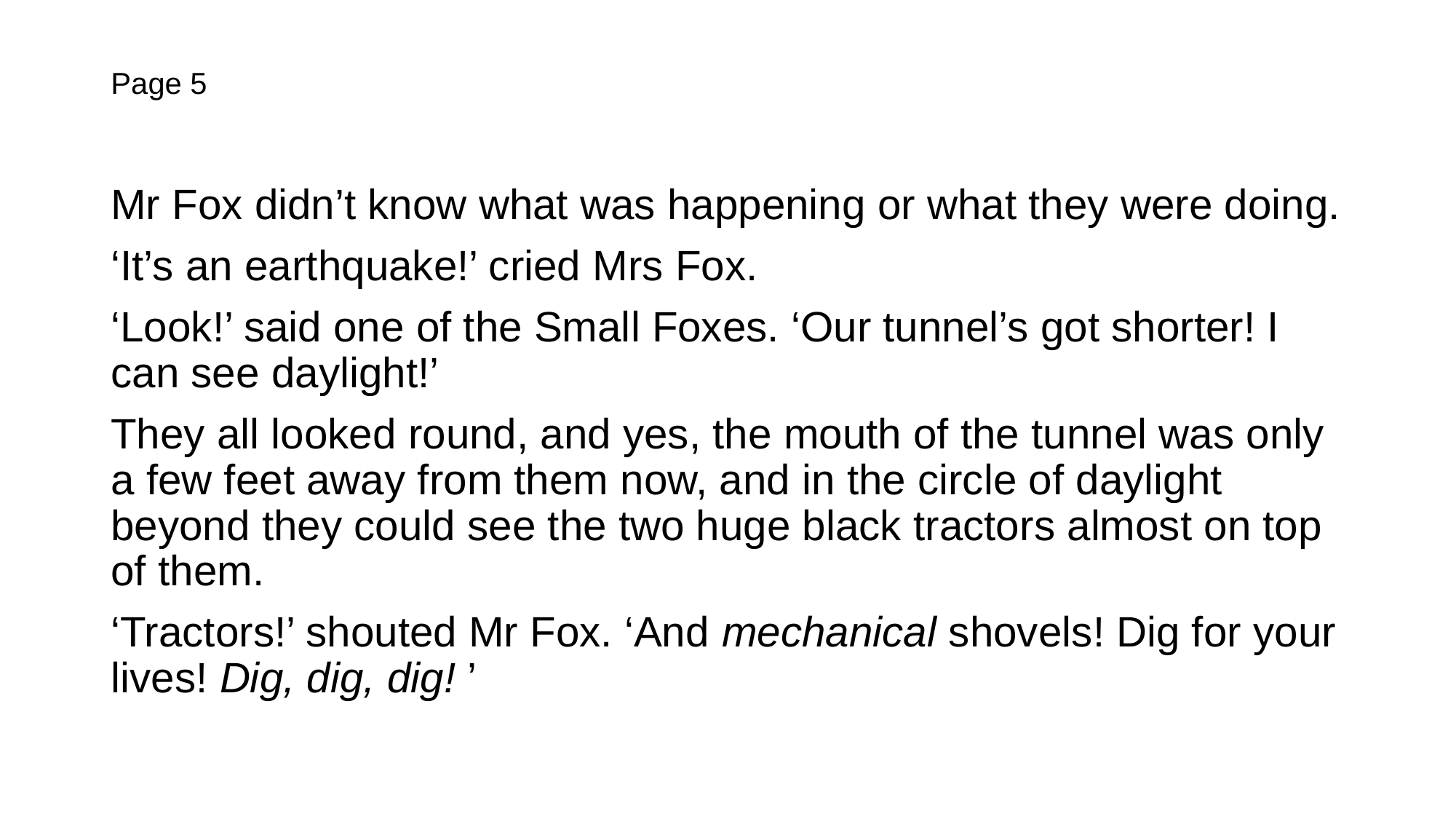

# Page 5
Mr Fox didn’t know what was happening or what they were doing.
‘It’s an earthquake!’ cried Mrs Fox.
‘Look!’ said one of the Small Foxes. ‘Our tunnel’s got shorter! I can see daylight!’
They all looked round, and yes, the mouth of the tunnel was only a few feet away from them now, and in the circle of daylight beyond they could see the two huge black tractors almost on top of them.
‘Tractors!’ shouted Mr Fox. ‘And mechanical shovels! Dig for your lives! Dig, dig, dig! ’